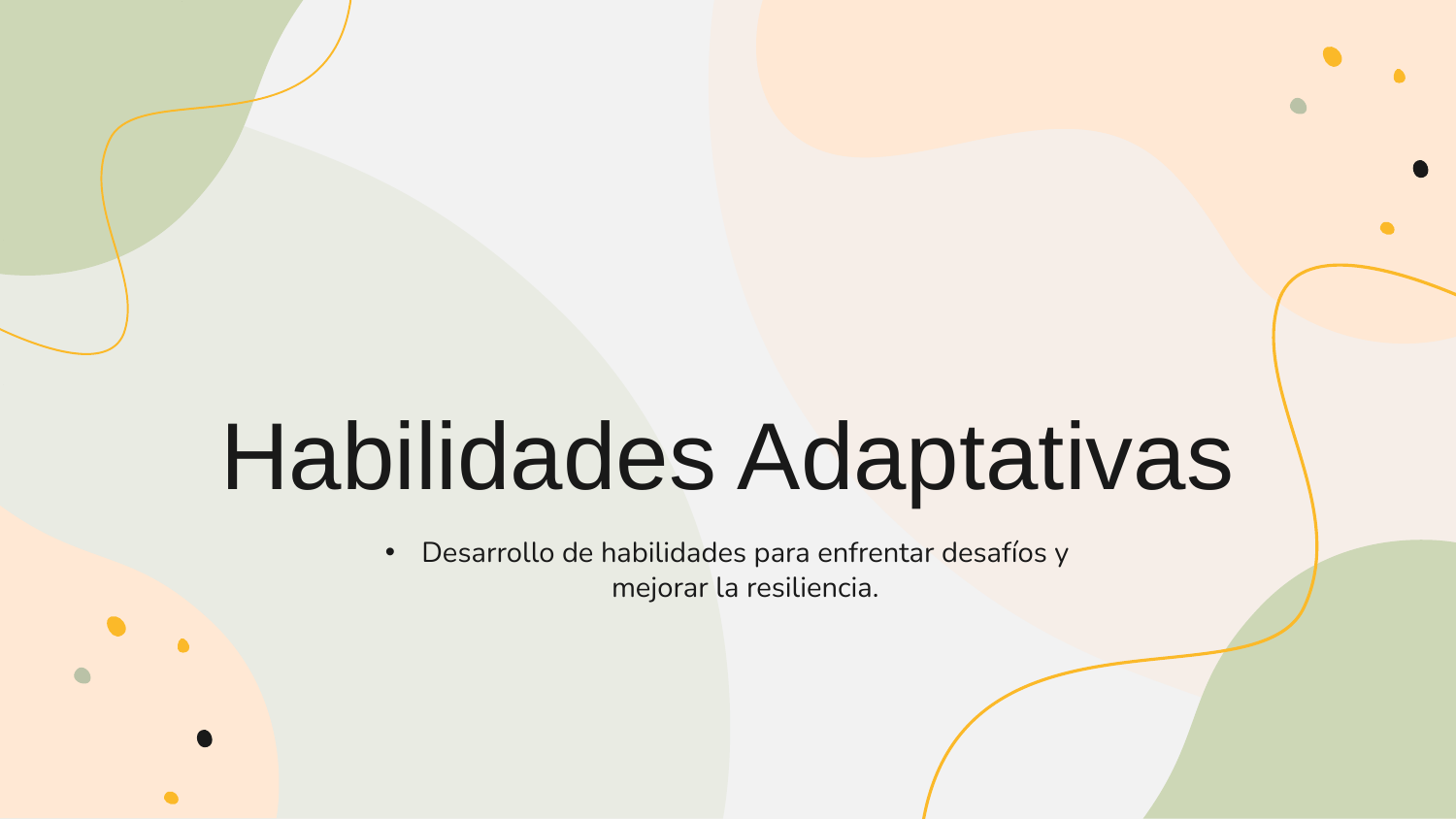

Habilidades Adaptativas

# Desarrollo de habilidades para enfrentar desafíos y mejorar la resiliencia.